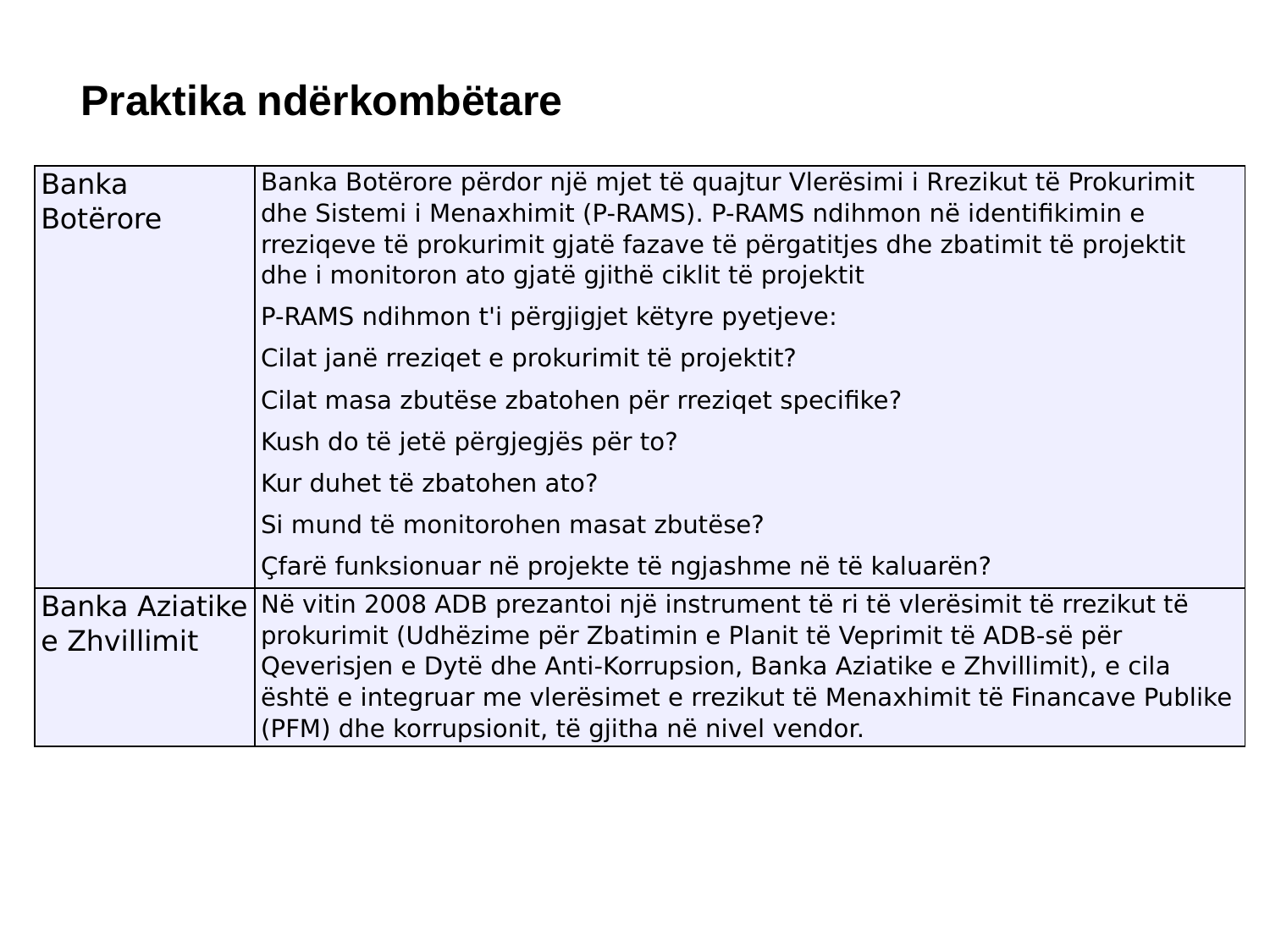

Praktika ndërkombëtare
| Banka Botërore | Banka Botërore përdor një mjet të quajtur Vlerësimi i Rrezikut të Prokurimit dhe Sistemi i Menaxhimit (P-RAMS). P-RAMS ndihmon në identifikimin e rreziqeve të prokurimit gjatë fazave të përgatitjes dhe zbatimit të projektit dhe i monitoron ato gjatë gjithë ciklit të projektit P-RAMS ndihmon t'i përgjigjet këtyre pyetjeve: Cilat janë rreziqet e prokurimit të projektit? Cilat masa zbutëse zbatohen për rreziqet specifike? Kush do të jetë përgjegjës për to? Kur duhet të zbatohen ato? Si mund të monitorohen masat zbutëse? Çfarë funksionuar në projekte të ngjashme në të kaluarën? |
| --- | --- |
| Banka Aziatike e Zhvillimit | Në vitin 2008 ADB prezantoi një instrument të ri të vlerësimit të rrezikut të prokurimit (Udhëzime për Zbatimin e Planit të Veprimit të ADB-së për Qeverisjen e Dytë dhe Anti-Korrupsion, Banka Aziatike e Zhvillimit), e cila është e integruar me vlerësimet e rrezikut të Menaxhimit të Financave Publike (PFM) dhe korrupsionit, të gjitha në nivel vendor. |